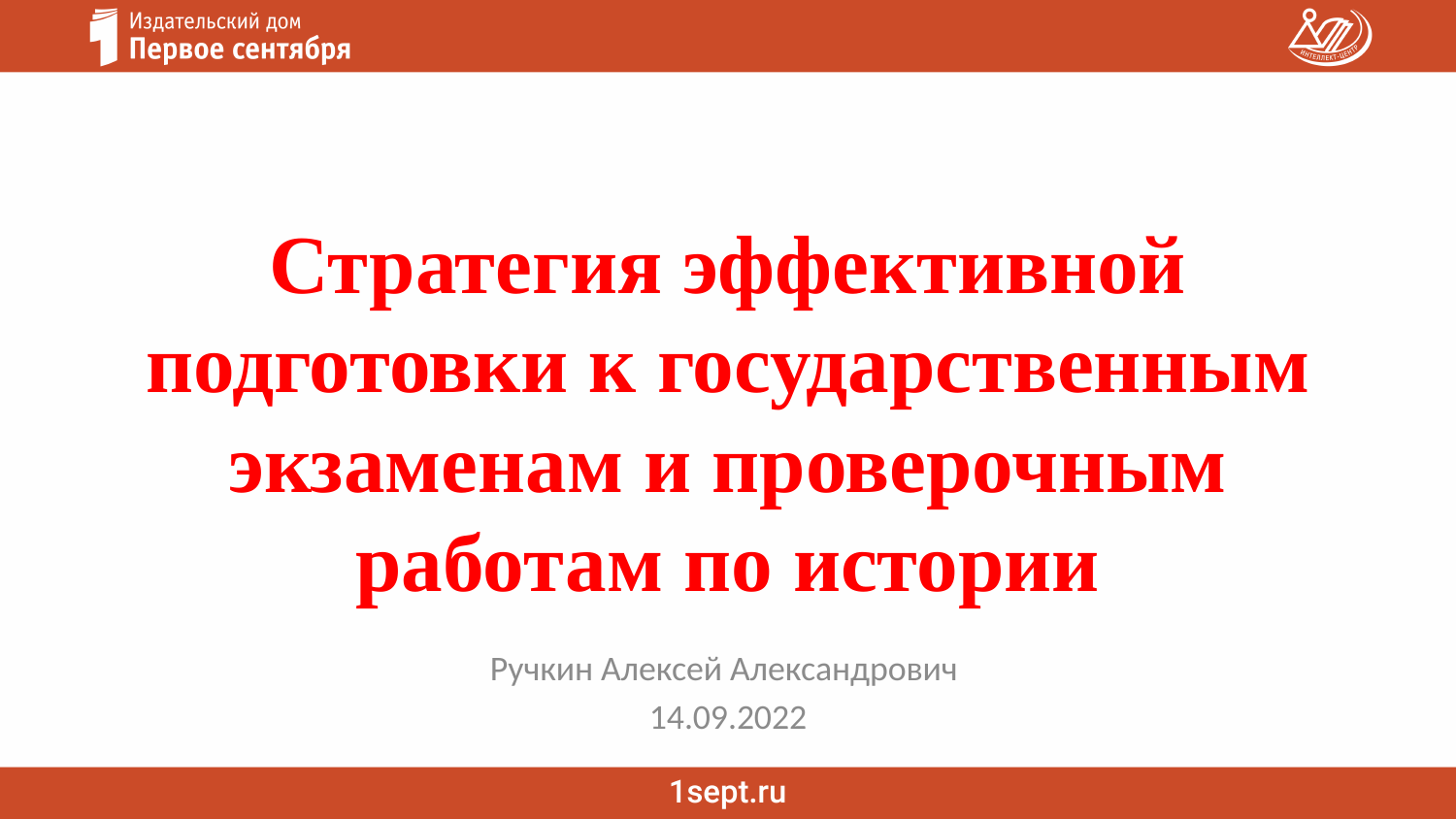

# Стратегия эффективной подготовки к государственным экзаменам и проверочным работам по истории
Ручкин Алексей Александрович
14.09.2022